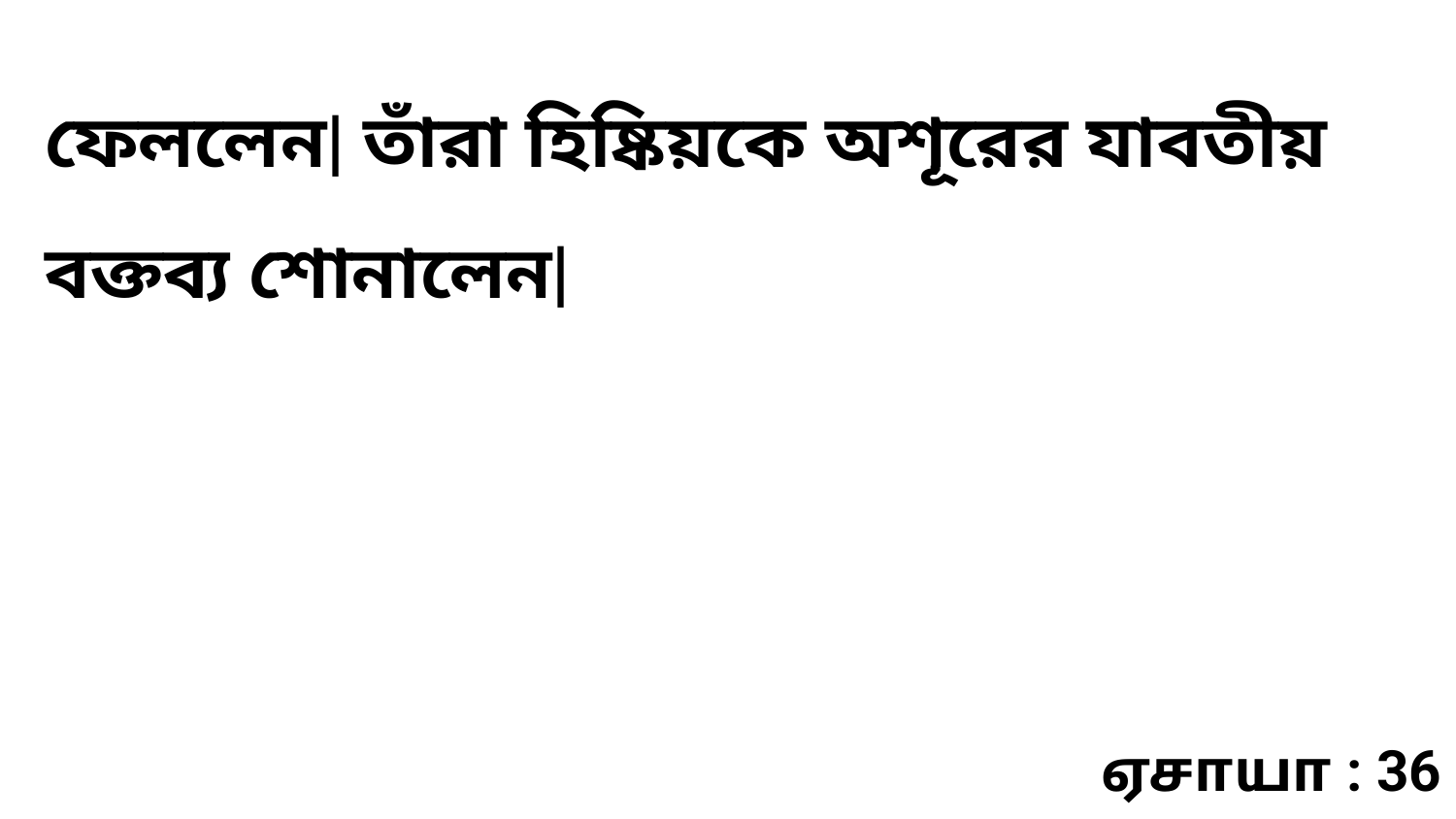

ফেললেন| তাঁরা হিষ্কিয়কে অশূরের যাবতীয় বক্তব্য শোনালেন|
ஏசாயா : 36